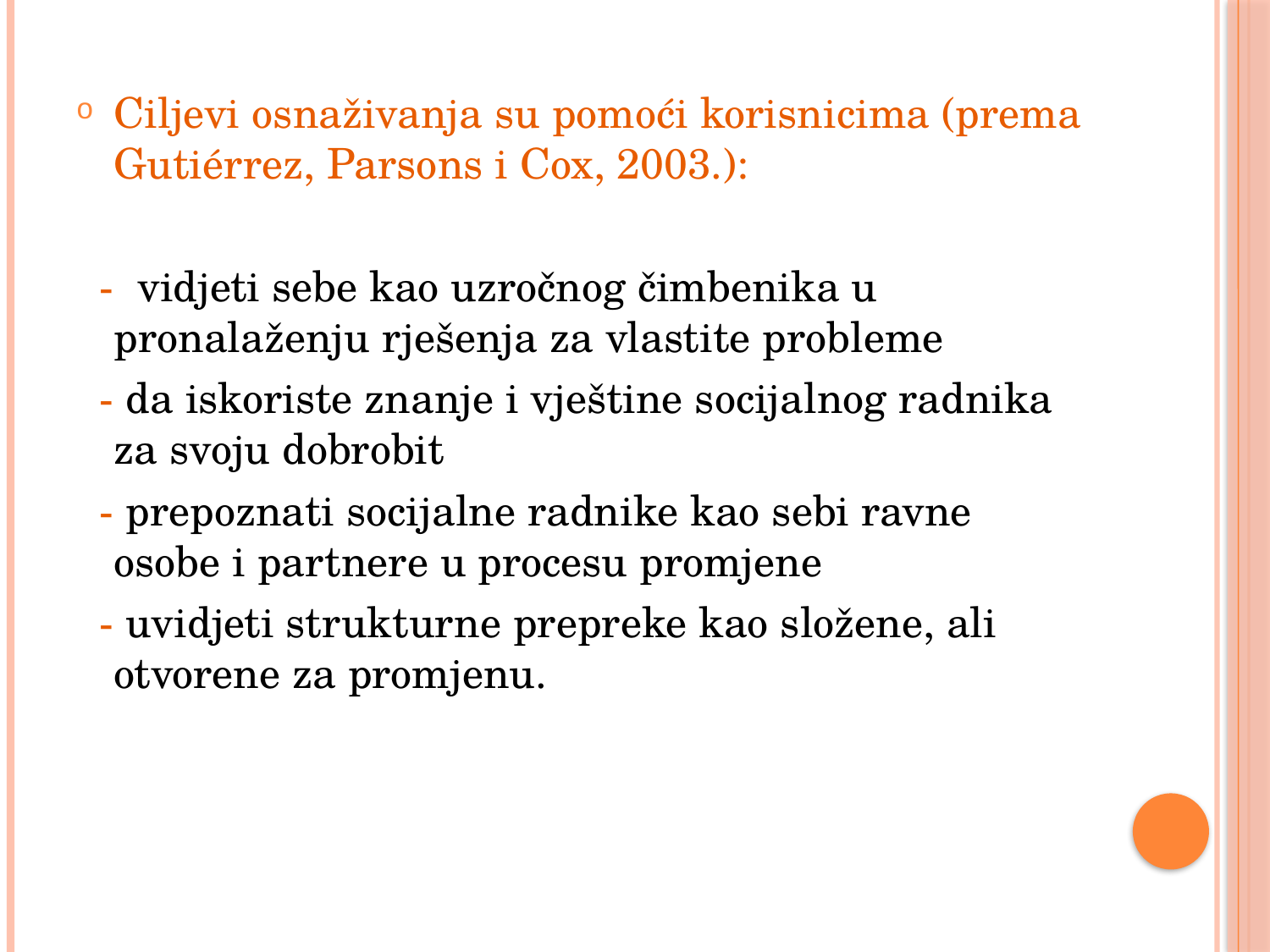

Ciljevi osnaživanja su pomoći korisnicima (prema Gutiérrez, Parsons i Cox, 2003.):

  -  vidjeti sebe kao uzročnog čimbenika u pronalaženju rješenja za vlastite probleme
  - da iskoriste znanje i vještine socijalnog radnika za svoju dobrobit
  - prepoznati socijalne radnike kao sebi ravne osobe i partnere u procesu promjene
  - uvidjeti strukturne prepreke kao složene, ali otvorene za promjenu.